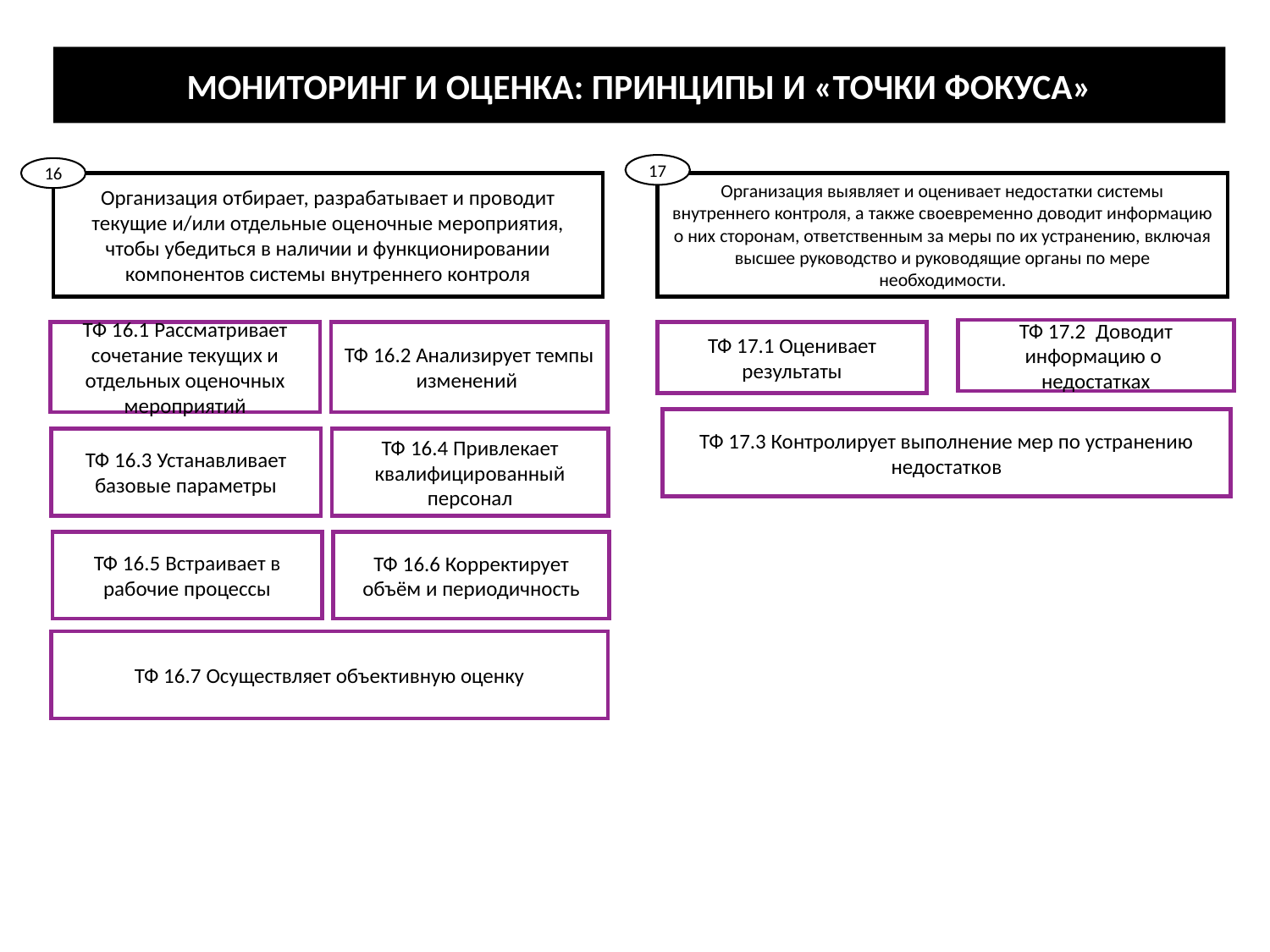

МОНИТОРИНГ И ОЦЕНКА: ПРИНЦИПЫ И «ТОЧКИ ФОКУСА»
17
16

Организация выявляет и оценивает недостатки системы внутреннего контроля, а также своевременно доводит информацию о них сторонам, ответственным за меры по их устранению, включая высшее руководство и руководящие органы по мере необходимости.

Организация отбирает, разрабатывает и проводит текущие и/или отдельные оценочные мероприятия, чтобы убедиться в наличии и функционировании компонентов системы внутреннего контроля

ТФ 17.2  Доводит информацию о  недостатках
ТФ 16.1 Рассматривает сочетание текущих и отдельных оценочных мероприятий
ТФ 16.2 Анализирует темпы изменений
ТФ 17.1 Оценивает результаты
ТФ 17.3 Контролирует выполнение мер по устранению недостатков
ТФ 16.3 Устанавливает базовые параметры
ТФ 16.4 Привлекает квалифицированный персонал
ТФ 16.5 Встраивает в рабочие процессы
ТФ 16.6 Корректирует объём и периодичность
ТФ 16.7 Осуществляет объективную оценку